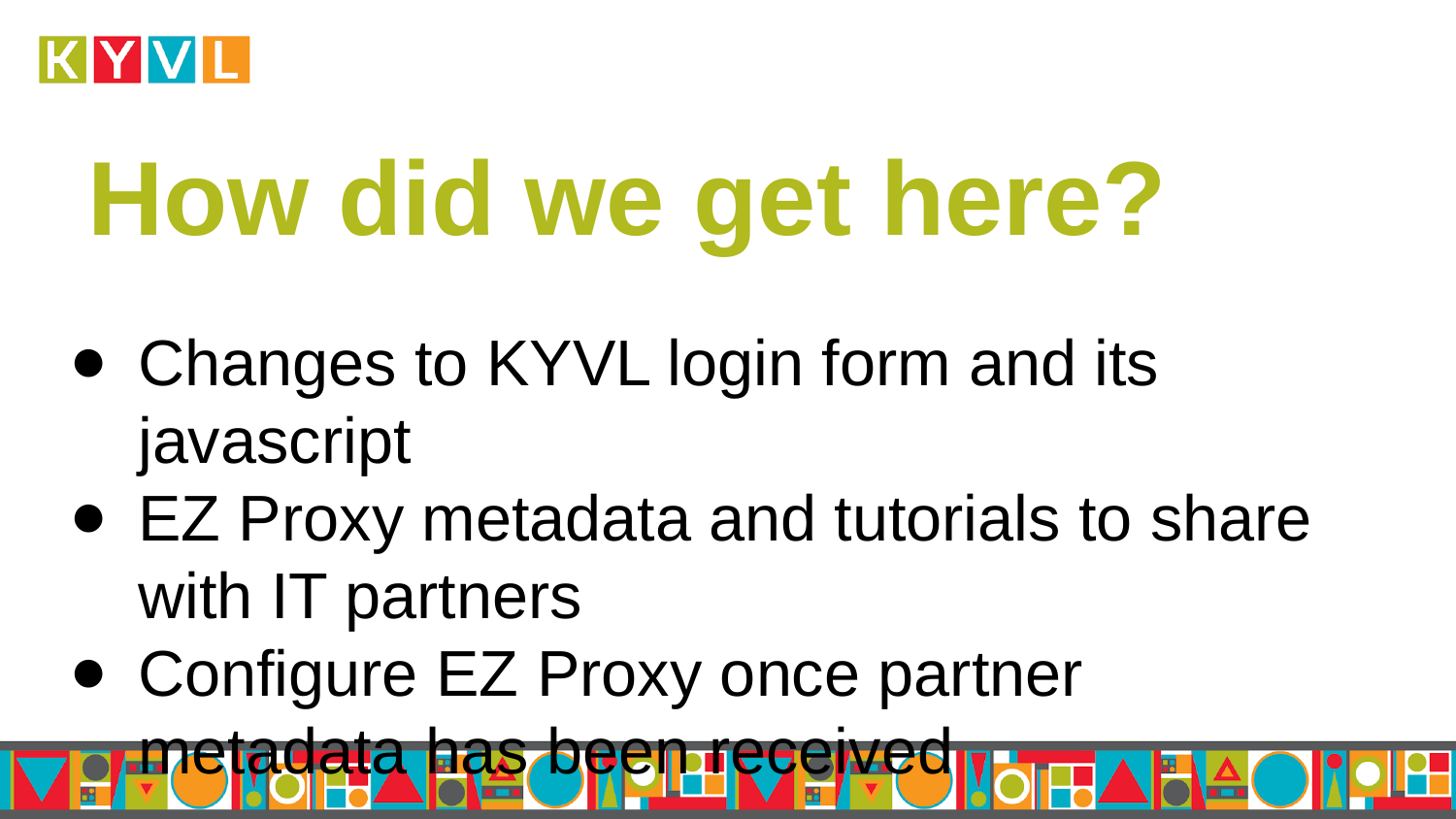

# How did we get here?
Changes to KYVL login form and its javascript
EZ Proxy metadata and tutorials to share with IT partners
Configure EZ Proxy once partner metadata has been received